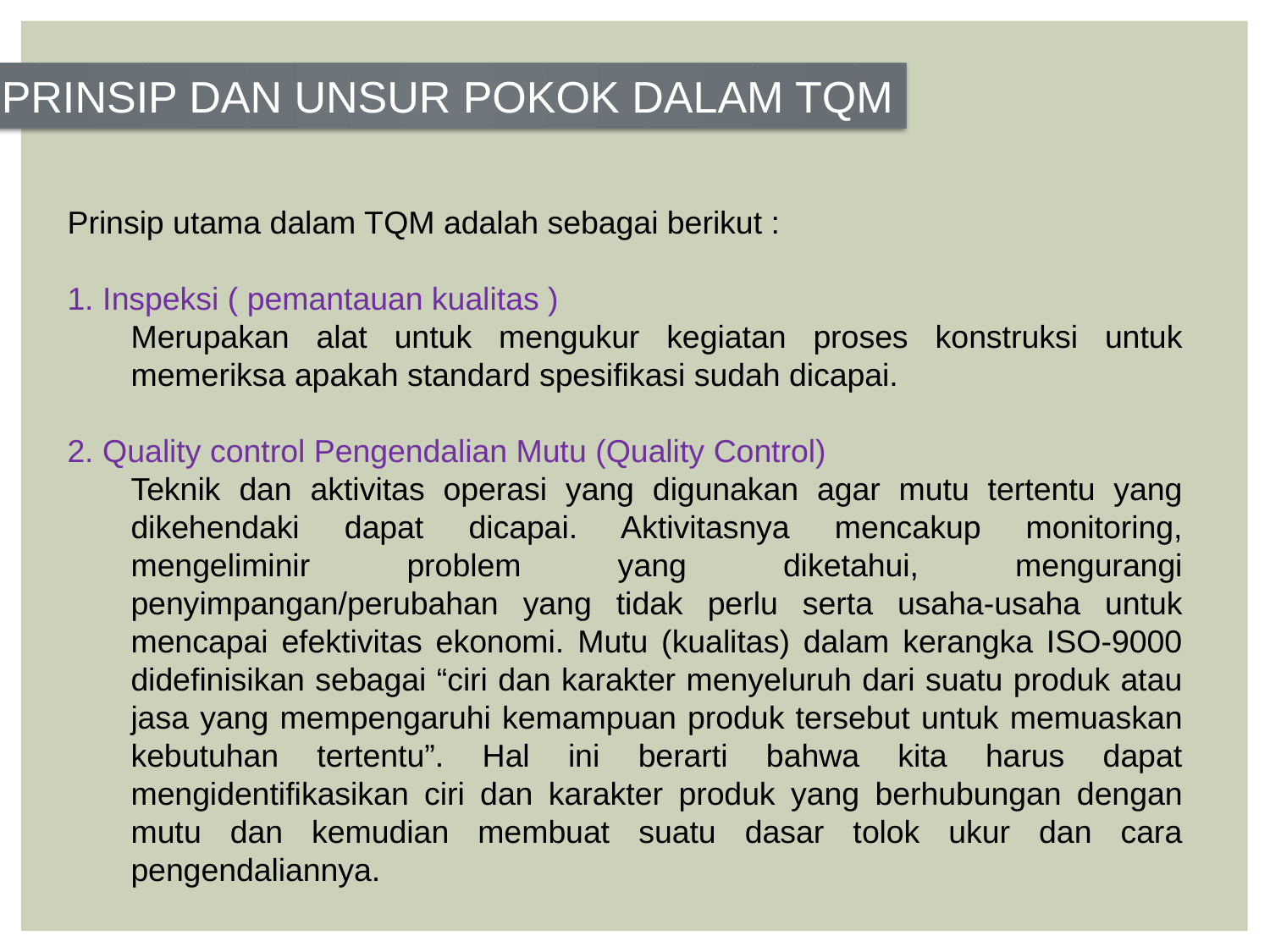

PRINSIP DAN UNSUR POKOK DALAM TQM
Prinsip utama dalam TQM adalah sebagai berikut :

1. Inspeksi ( pemantauan kualitas )
Merupakan alat untuk mengukur kegiatan proses konstruksi untuk memeriksa apakah standard spesifikasi sudah dicapai.

2. Quality control Pengendalian Mutu (Quality Control)
Teknik dan aktivitas operasi yang digunakan agar mutu tertentu yang dikehendaki dapat dicapai. Aktivitasnya mencakup monitoring, mengeliminir problem yang diketahui, mengurangi penyimpangan/perubahan yang tidak perlu serta usaha-usaha untuk mencapai efektivitas ekonomi. Mutu (kualitas) dalam kerangka ISO-9000 didefinisikan sebagai “ciri dan karakter menyeluruh dari suatu produk atau jasa yang mempengaruhi kemampuan produk tersebut untuk memuaskan kebutuhan tertentu”. Hal ini berarti bahwa kita harus dapat mengidentifikasikan ciri dan karakter produk yang berhubungan dengan mutu dan kemudian membuat suatu dasar tolok ukur dan cara pengendaliannya.